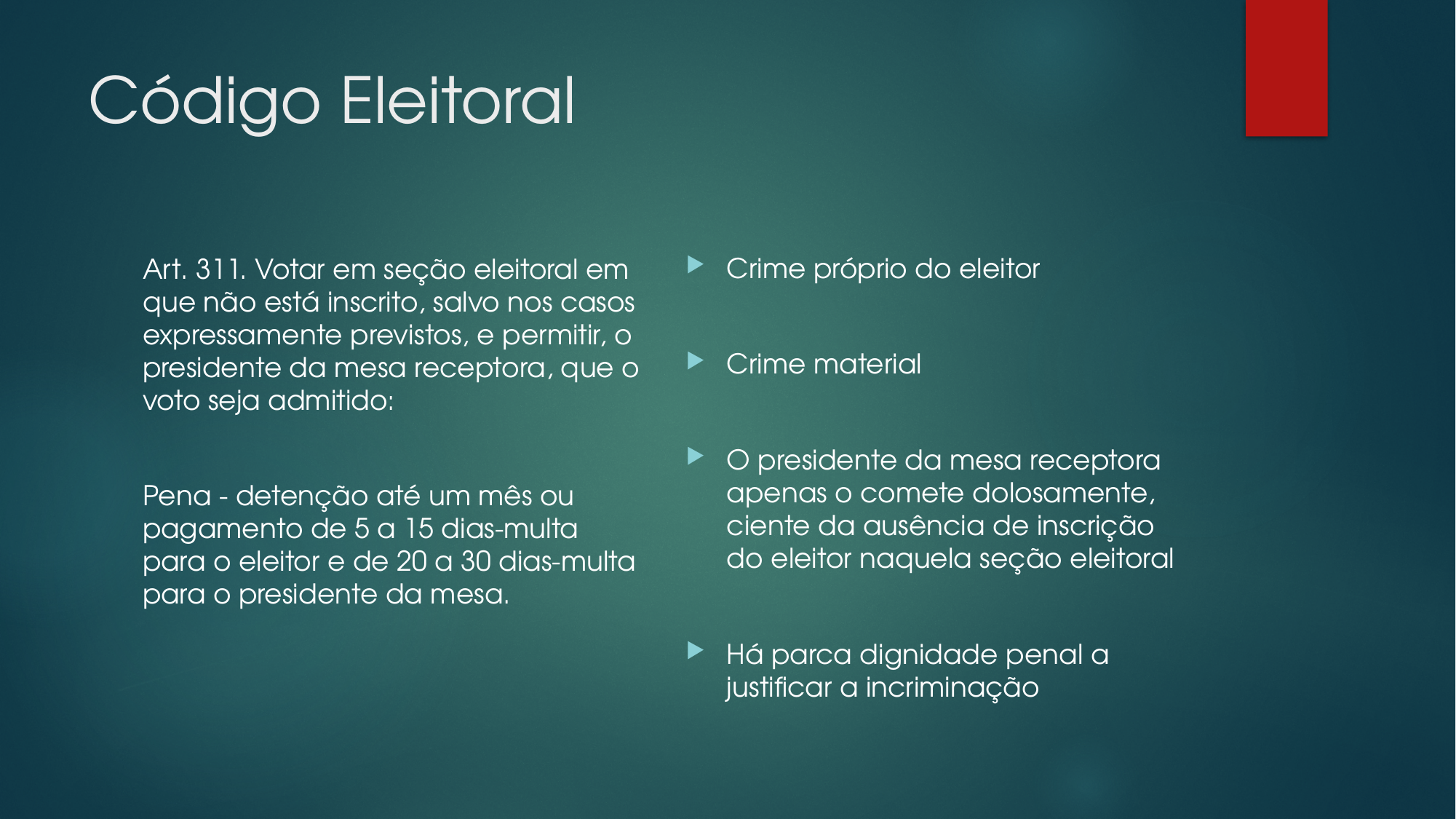

# Código Eleitoral
Crime próprio do eleitor

Crime material

O presidente da mesa receptora apenas o comete dolosamente, ciente da ausência de inscrição do eleitor naquela seção eleitoral

Há parca dignidade penal a justificar a incriminação
Art. 311. Votar em seção eleitoral em que não está inscrito, salvo nos casos expressamente previstos, e permitir, o presidente da mesa receptora, que o voto seja admitido:

Pena - detenção até um mês ou pagamento de 5 a 15 dias-multa para o eleitor e de 20 a 30 dias-multa para o presidente da mesa.